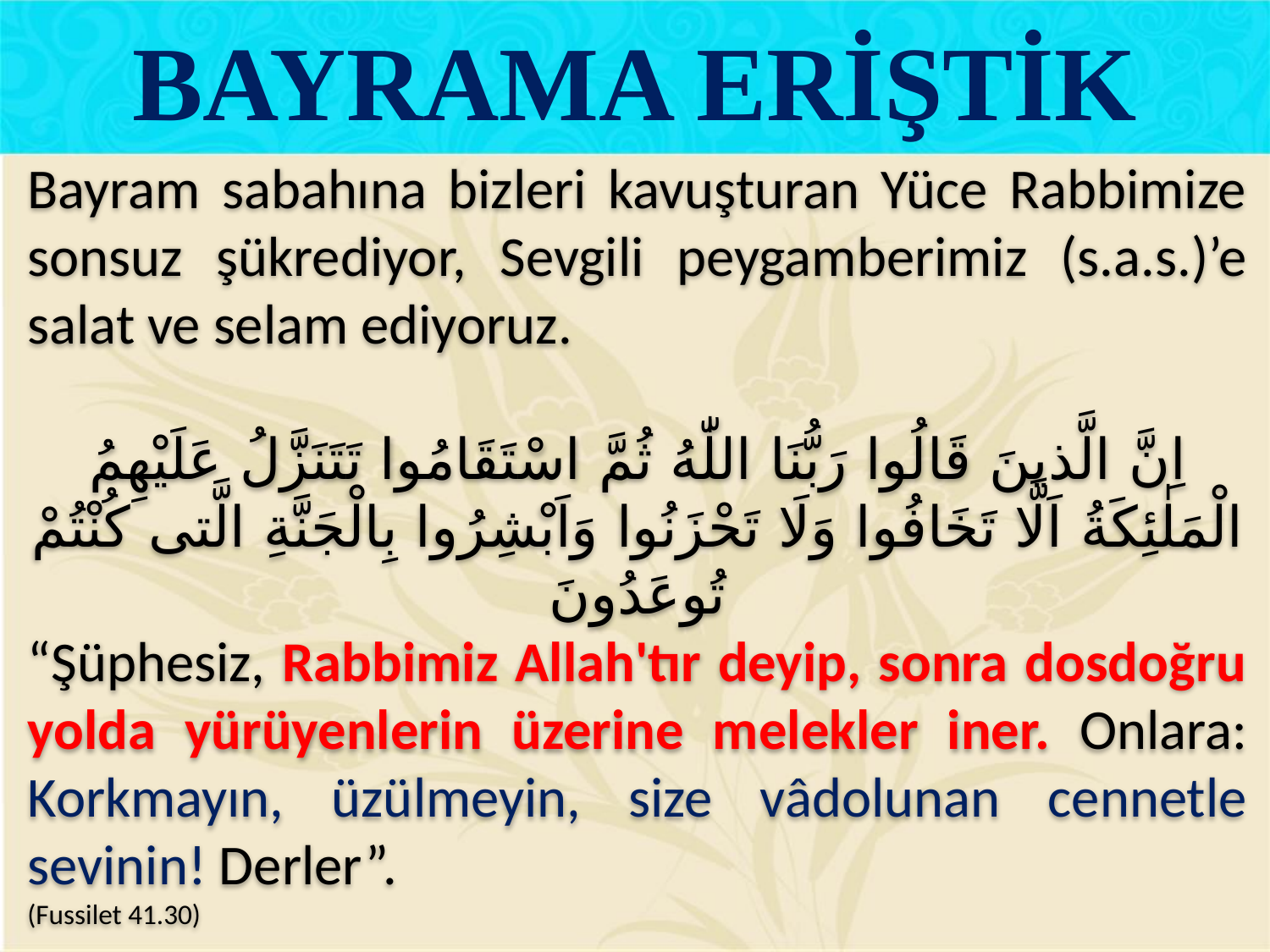

BAYRAMA ERİŞTİK
Bayram sabahına bizleri kavuşturan Yüce Rabbimize sonsuz şükrediyor, Sevgili peygamberimiz (s.a.s.)’e salat ve selam ediyoruz.

اِنَّ الَّذينَ قَالُوا رَبُّنَا اللّٰهُ ثُمَّ اسْتَقَامُوا تَتَنَزَّلُ عَلَيْهِمُ الْمَلٰئِكَةُ اَلَّا تَخَافُوا وَلَا تَحْزَنُوا وَاَبْشِرُوا بِالْجَنَّةِ الَّتى كُنْتُمْ تُوعَدُونَ
“Şüphesiz, Rabbimiz Allah'tır deyip, sonra dosdoğru yolda yürüyenlerin üzerine melekler iner. Onlara: Korkmayın, üzülmeyin, size vâdolunan cennetle sevinin! Derler”.
(Fussilet 41.30)